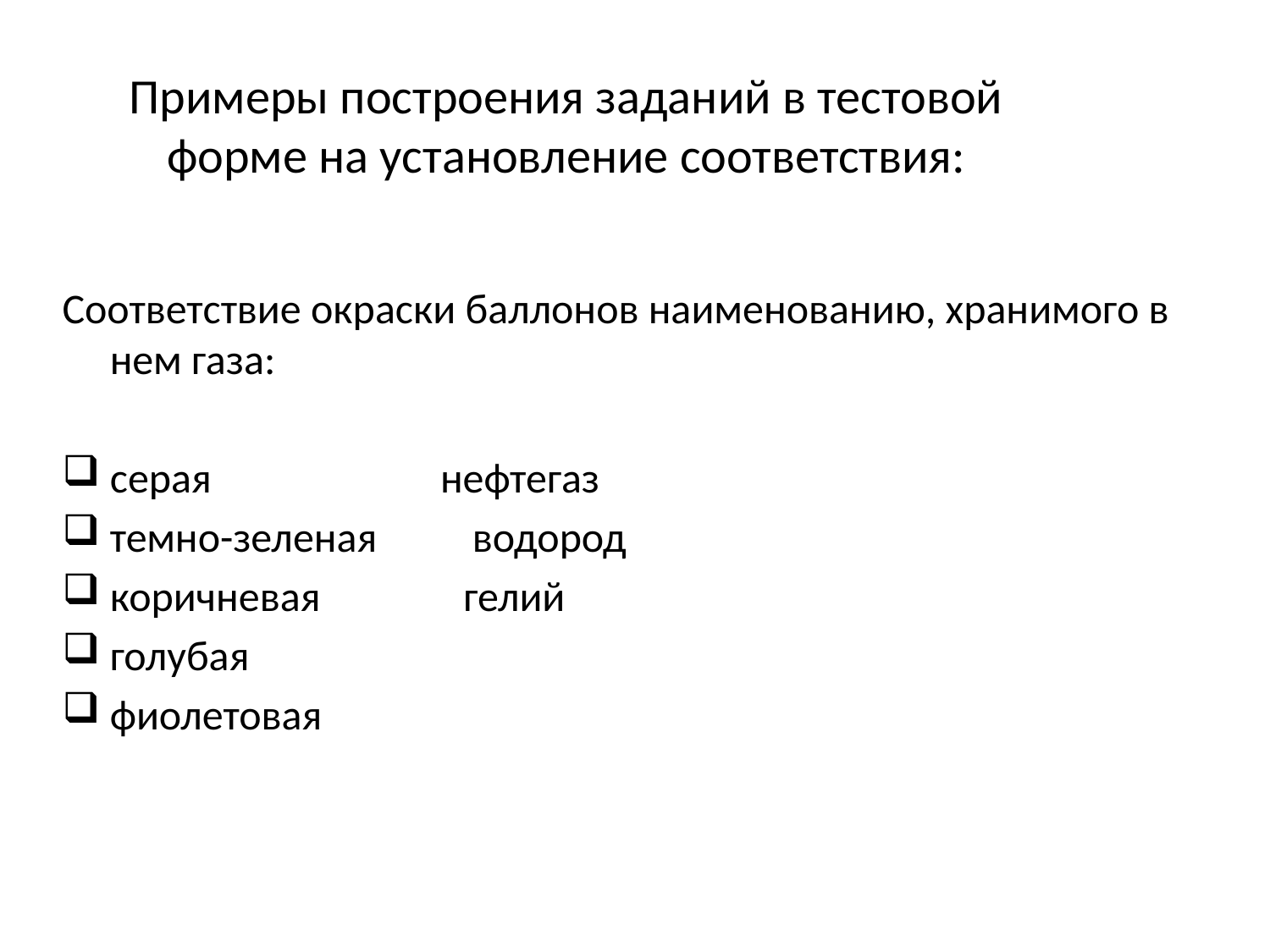

# Примеры построения заданий в тестовой форме на установление соответствия:
Соответствие окраски баллонов наименованию, хранимого в нем газа:

серая                        нефтегаз
темно-зеленая          водород
коричневая               гелий
голубая
фиолетовая